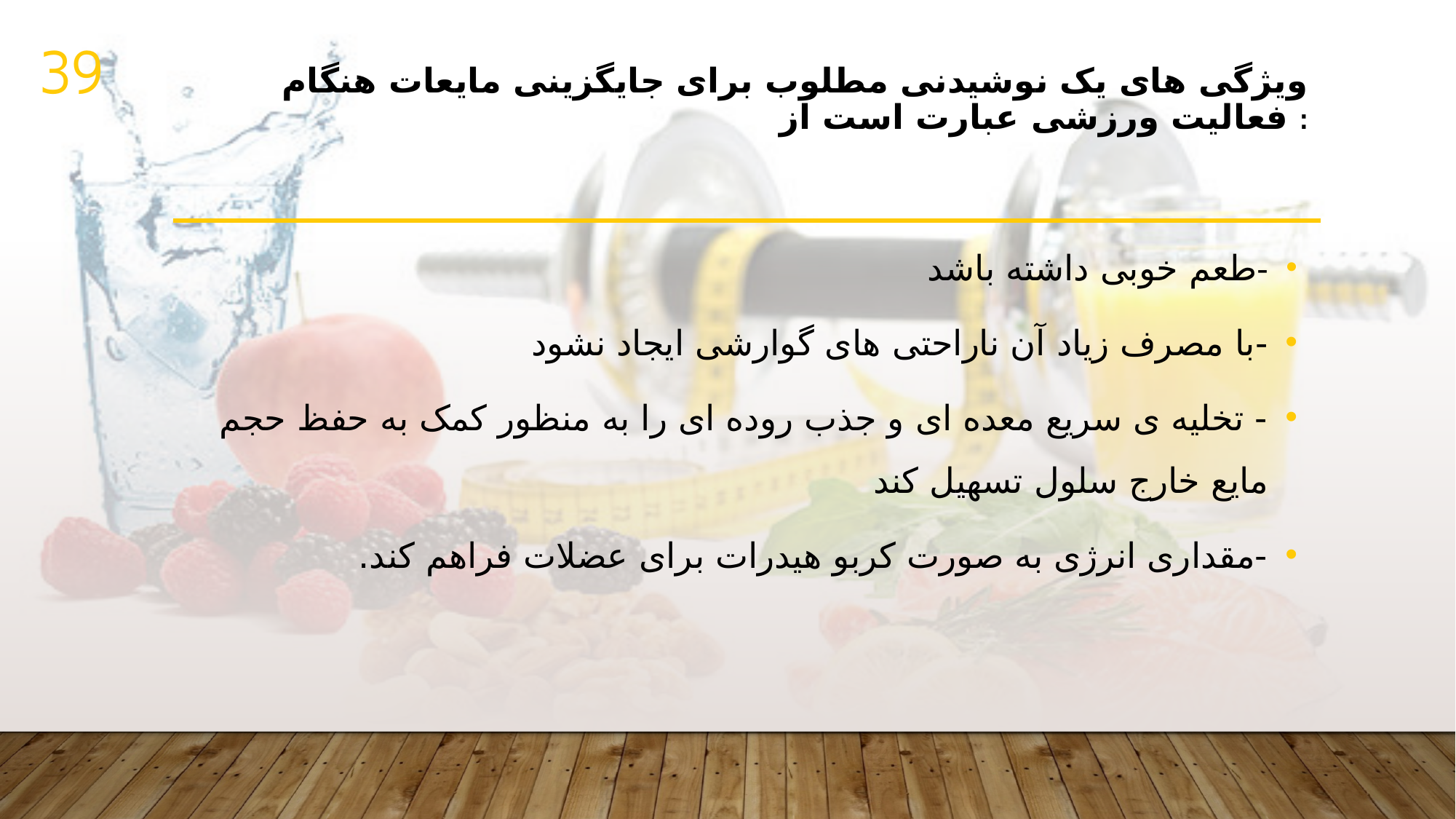

39
# ویژگی های یک نوشیدنی مطلوب برای جایگزینی مایعات هنگام فعالیت ورزشی عبارت است از :

-طعم خوبی داشته باشد
-با مصرف زیاد آن ناراحتی های گوارشی ایجاد نشود
- تخلیه ی سریع معده ای و جذب روده ای را به منظور کمک به حفظ حجم مایع خارج سلول تسهیل کند
-مقداری انرژی به صورت کربو هیدرات برای عضلات فراهم کند.